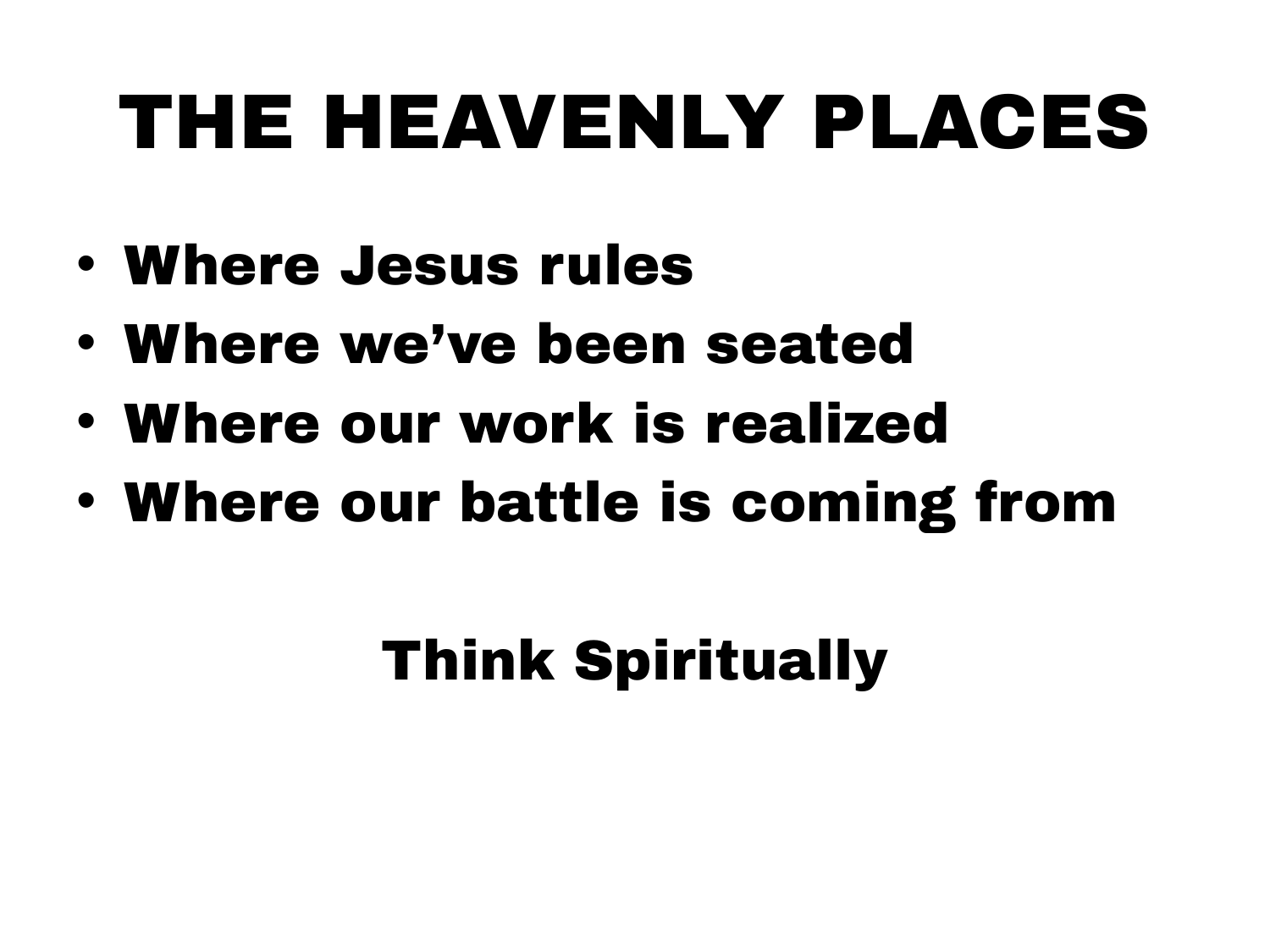

# THE HEAVENLY PLACES
Where Jesus rules
Where we’ve been seated
Where our work is realized
Where our battle is coming from

Think Spiritually